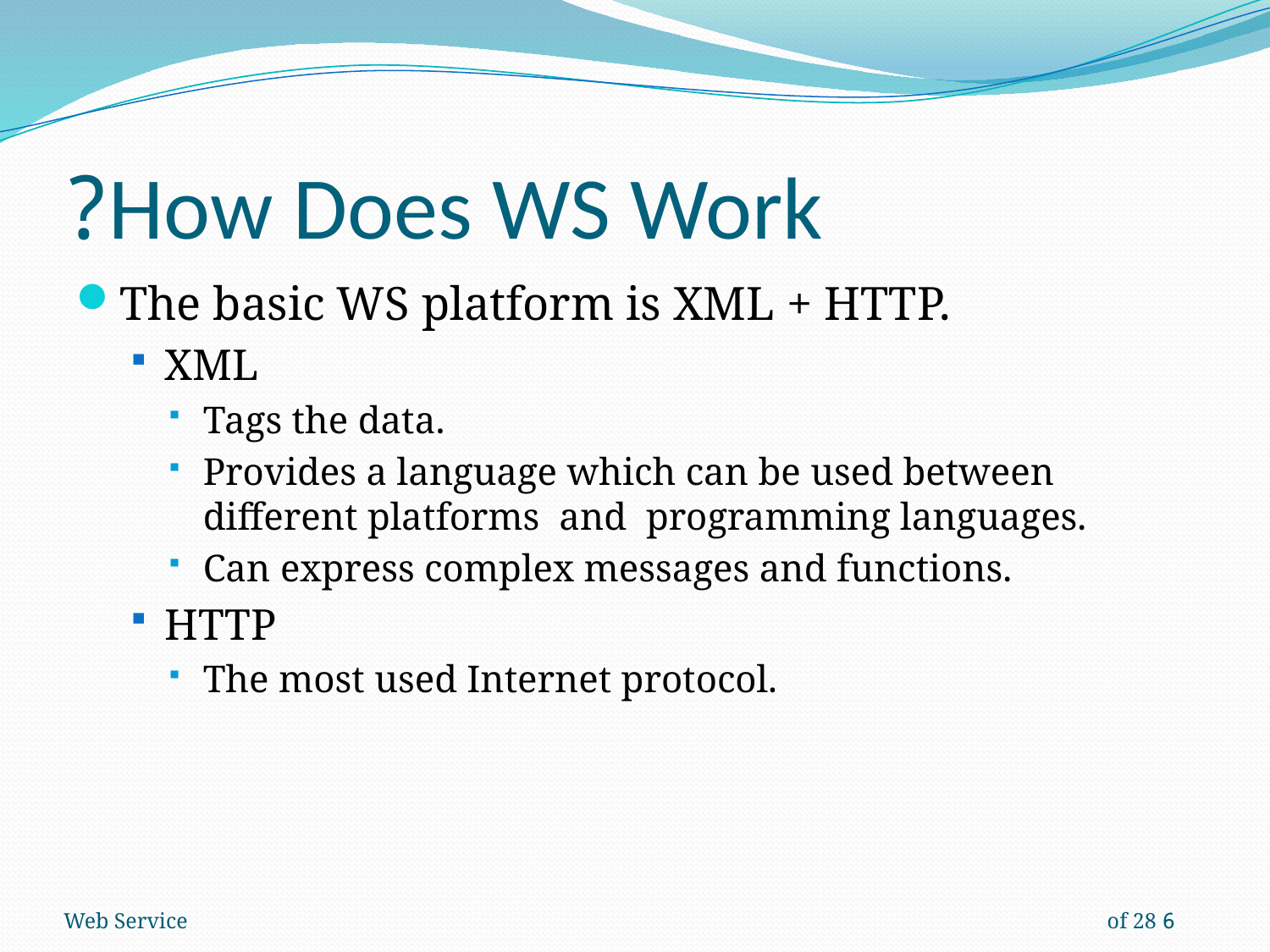

# How Does WS Work?
The basic WS platform is XML + HTTP.
XML
Tags the data.
Provides a language which can be used between different platforms  and  programming languages.
Can express complex messages and functions.
HTTP
The most used Internet protocol.

Web Service
6 of 28